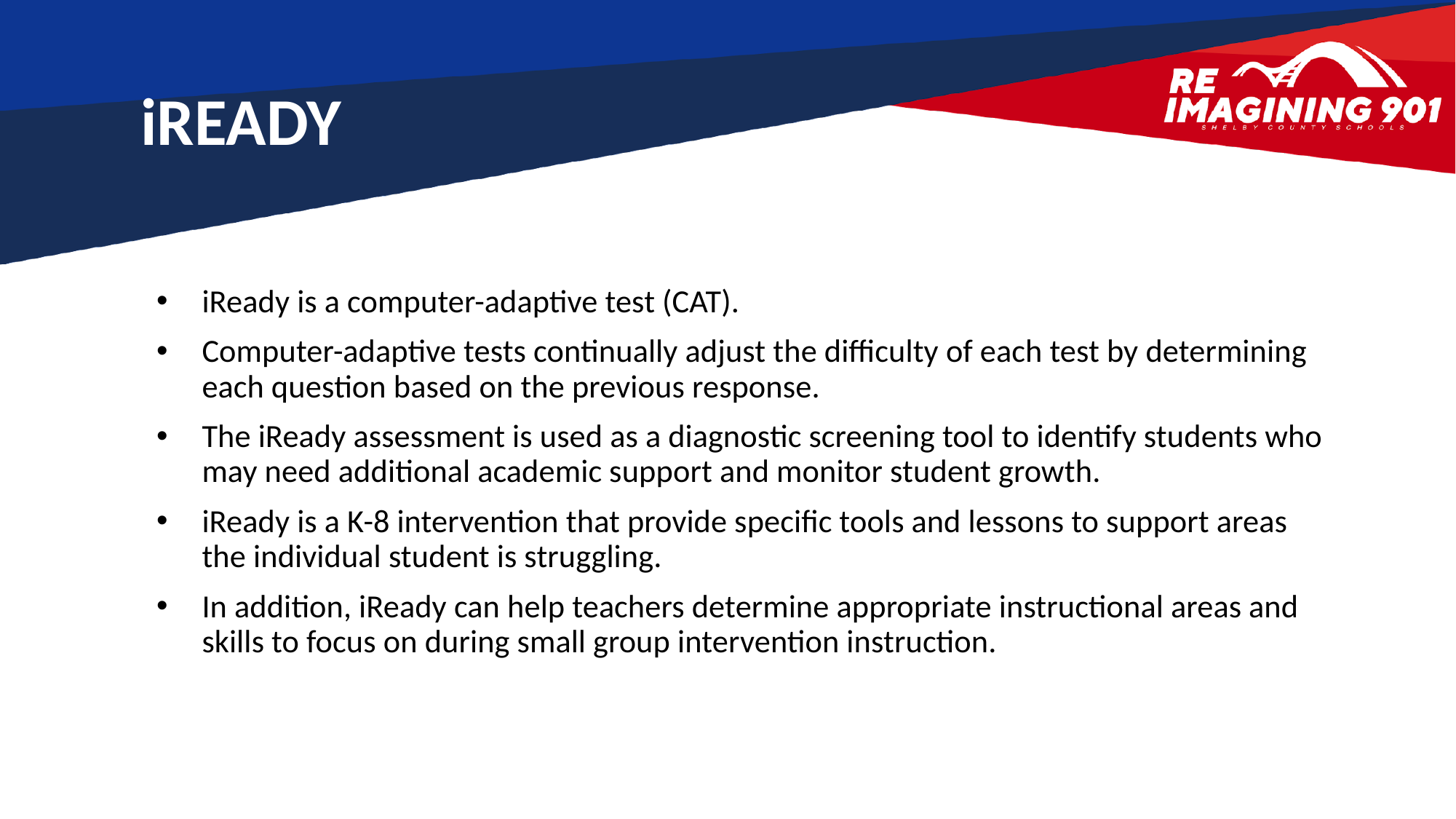

# iREADY

iReady is a computer-adaptive test (CAT).
Computer-adaptive tests continually adjust the difficulty of each test by determining each question based on the previous response.
The iReady assessment is used as a diagnostic screening tool to identify students who may need additional academic support and monitor student growth.
iReady is a K-8 intervention that provide specific tools and lessons to support areas the individual student is struggling.
In addition, iReady can help teachers determine appropriate instructional areas and skills to focus on during small group intervention instruction.